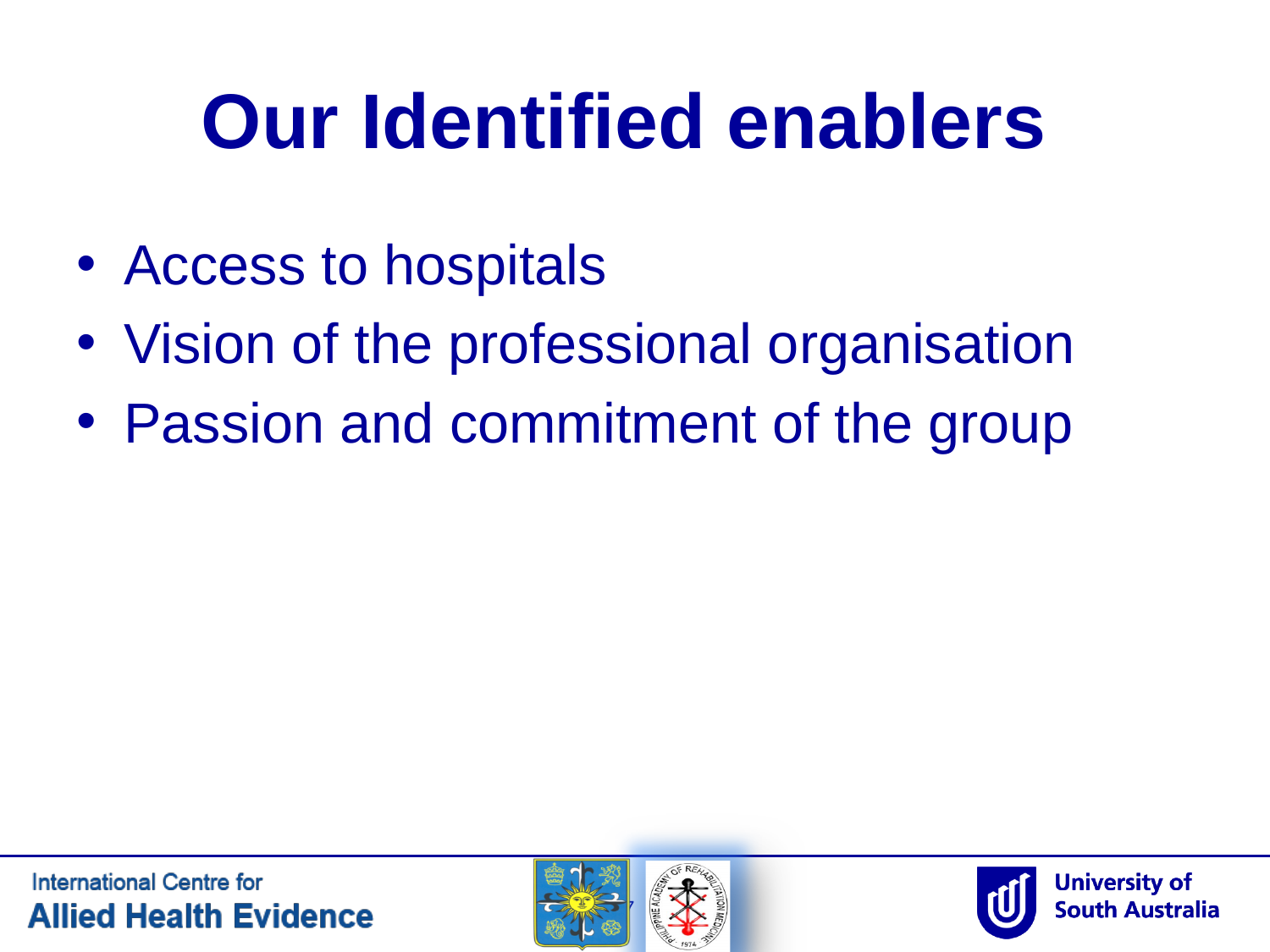

# Our Identified enablers
Access to hospitals
Vision of the professional organisation
Passion and commitment of the group
17